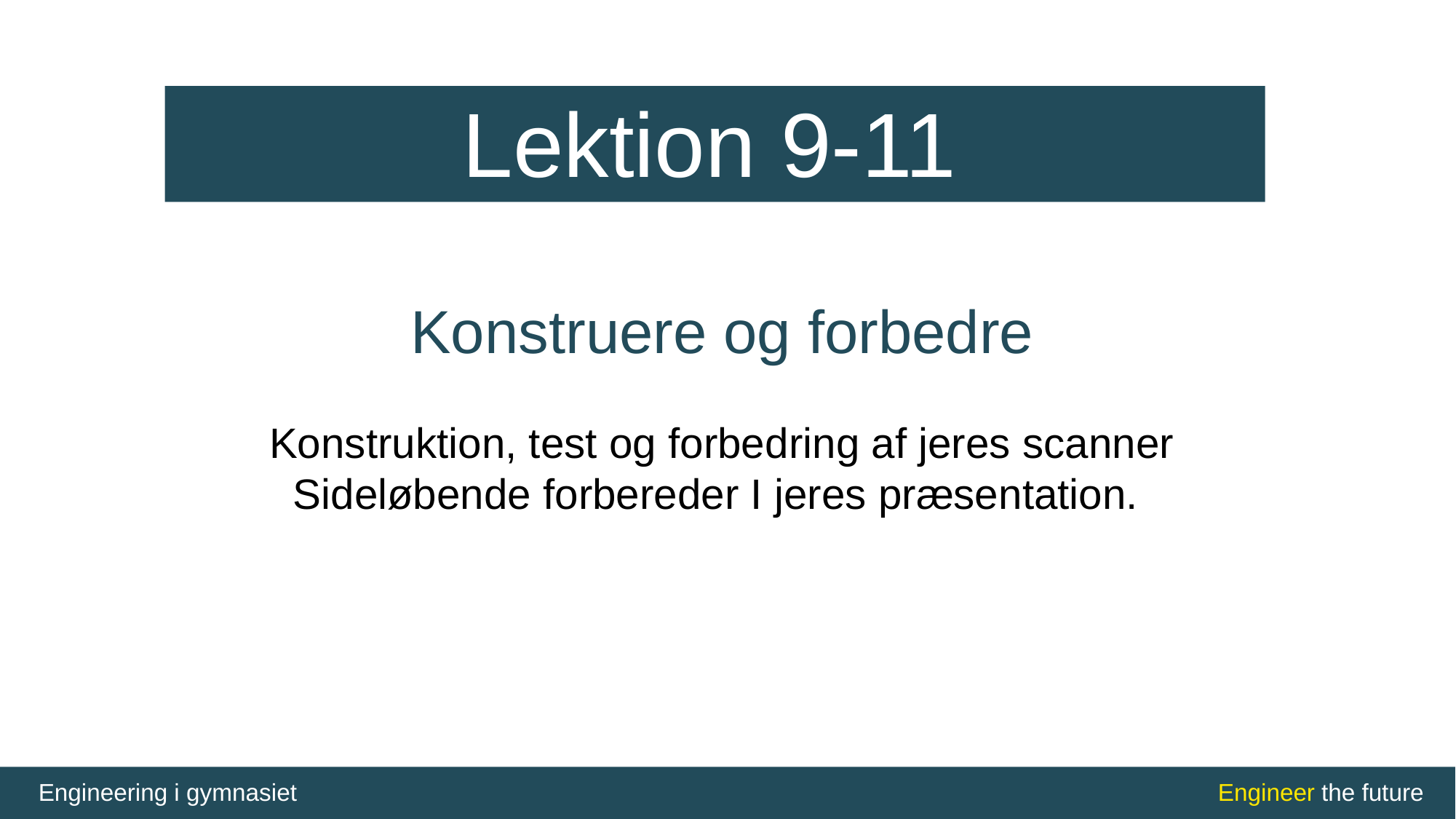

Lektion 9-11
# Konstruere og forbedre Konstruktion, test og forbedring af jeres scanner Sideløbende forbereder I jeres præsentation.